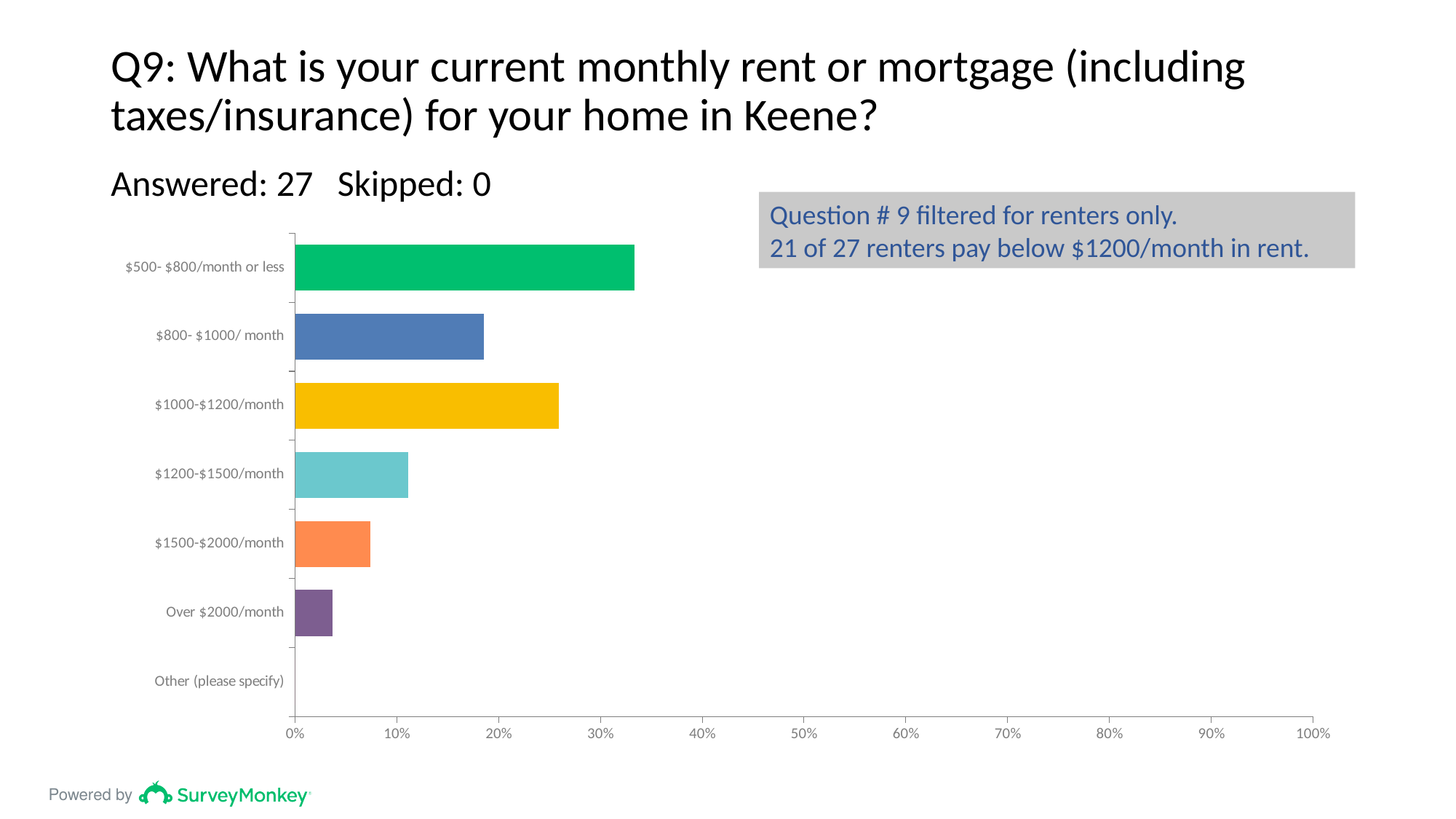

# Q9: What is your current monthly rent or mortgage (including taxes/insurance) for your home in Keene?
Answered: 27   Skipped: 0
Question # 9 filtered for renters only.
21 of 27 renters pay below $1200/month in rent.

### Chart

| Category |   |
|---|---|
| $500- $800/month or less | 0.3333 |
| $800- $1000/ month | 0.1852 |
| $1000-$1200/month | 0.2593 |
| $1200-$1500/month | 0.1111 |
| $1500-$2000/month | 0.0741 |
| Over $2000/month | 0.037 |
| Other (please specify) | 0.0 |